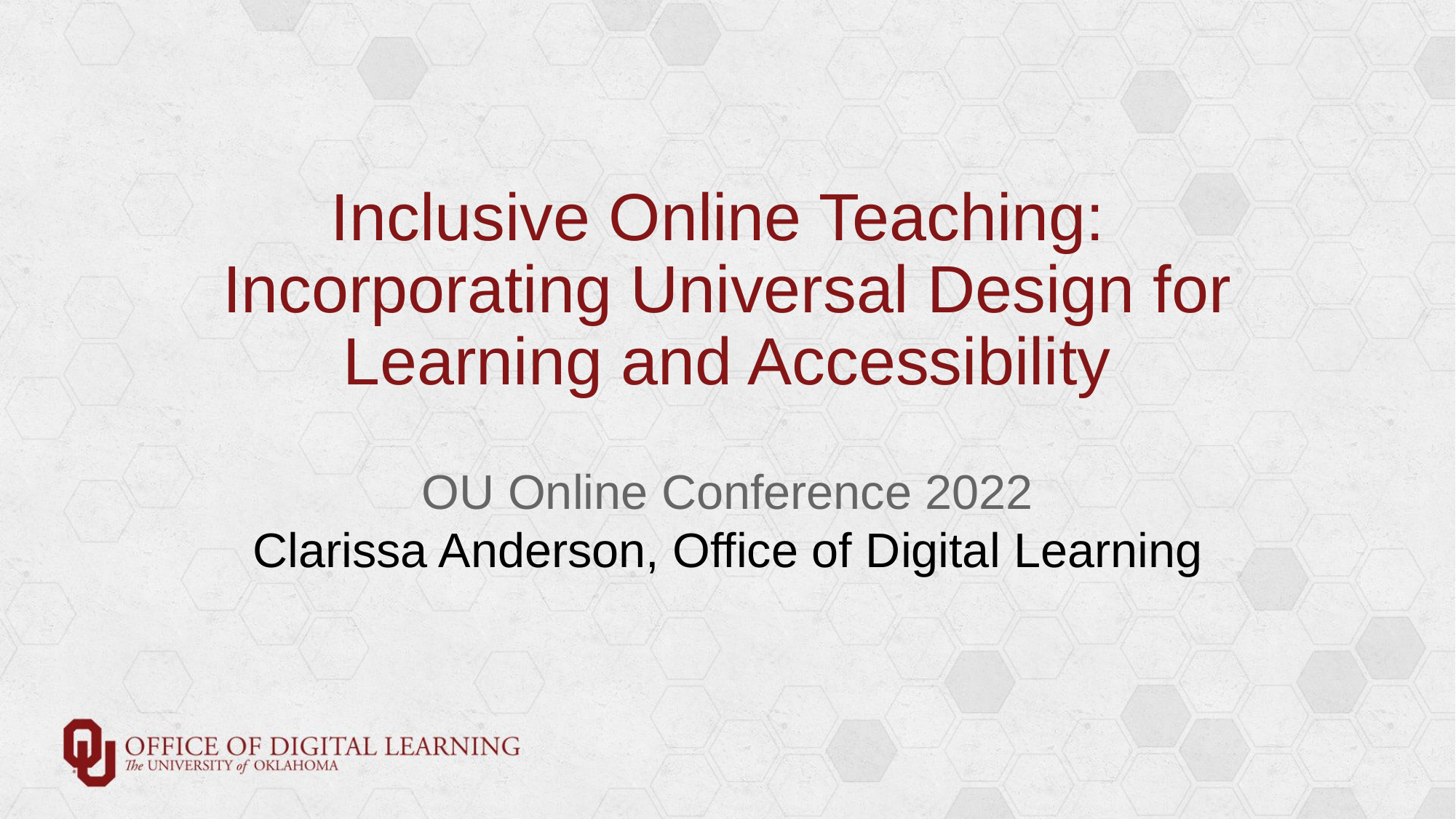

Inclusive Online Teaching:
Incorporating Universal Design for Learning and Accessibility
# OU Online Conference 2022
Clarissa Anderson, Office of Digital Learning